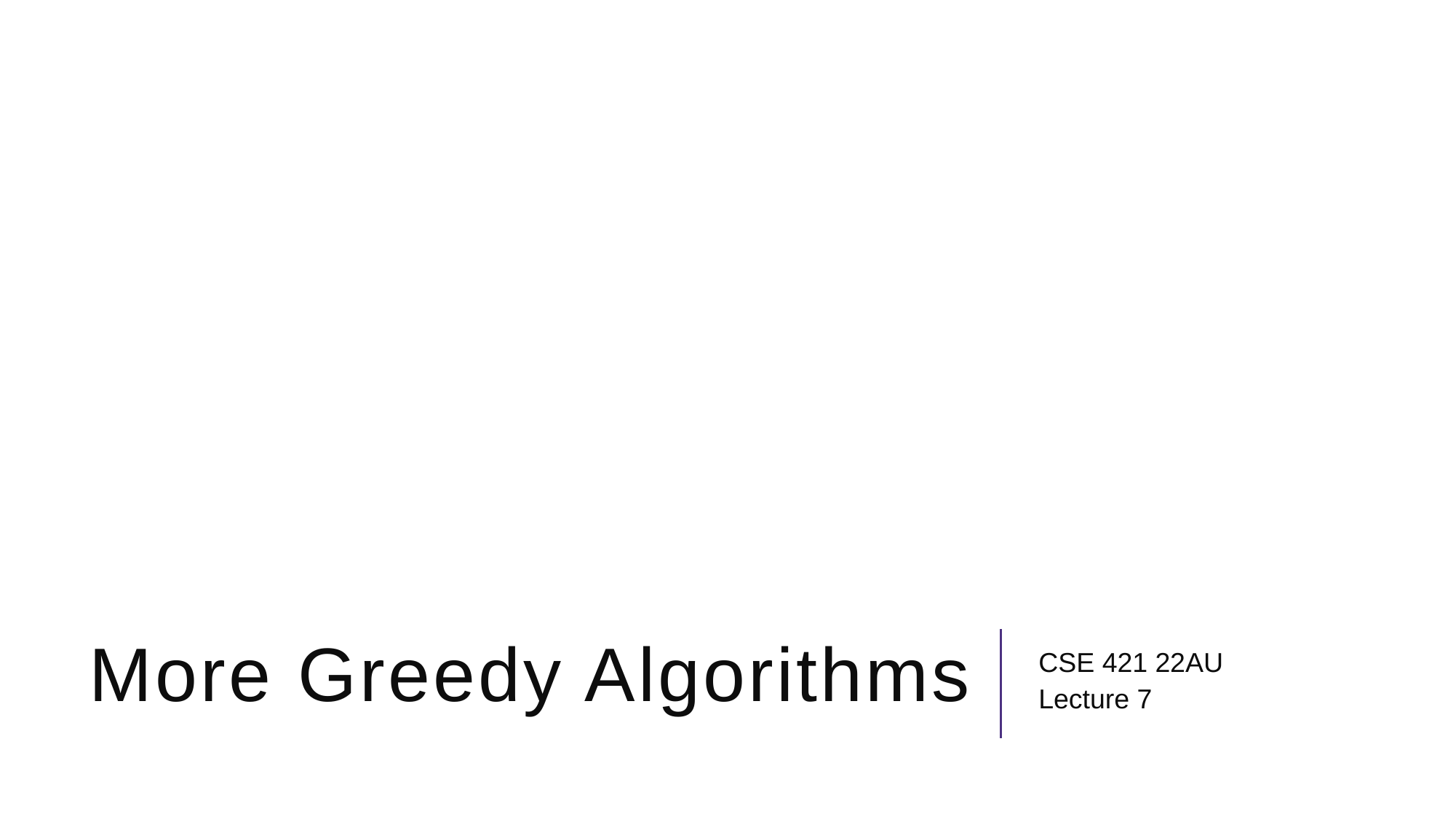

# More Greedy Algorithms
CSE 421 22AU
Lecture 7